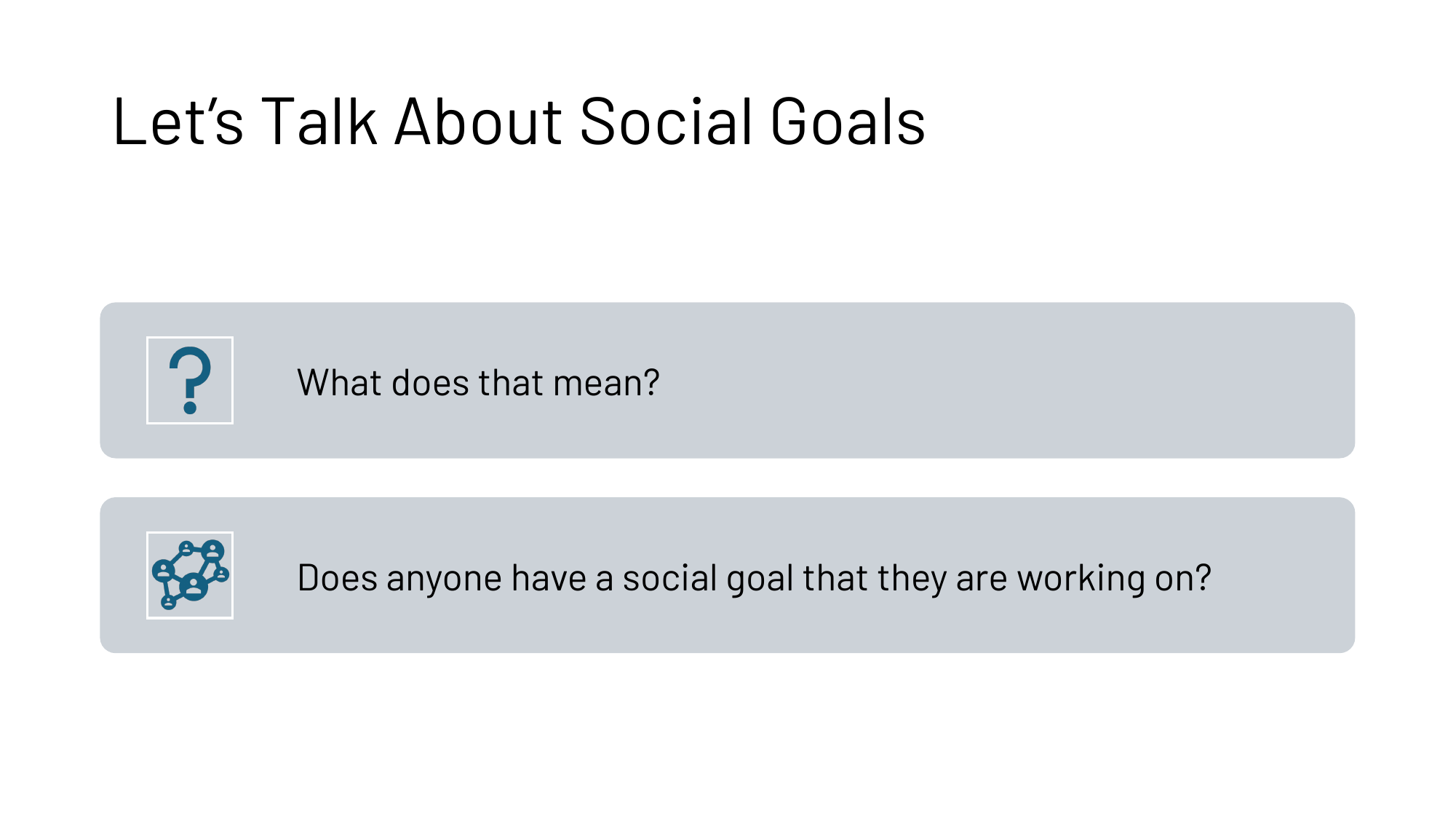

# Let’s Talk About Social Goals
What does that mean?
Does anyone have a social goal that they are working on?